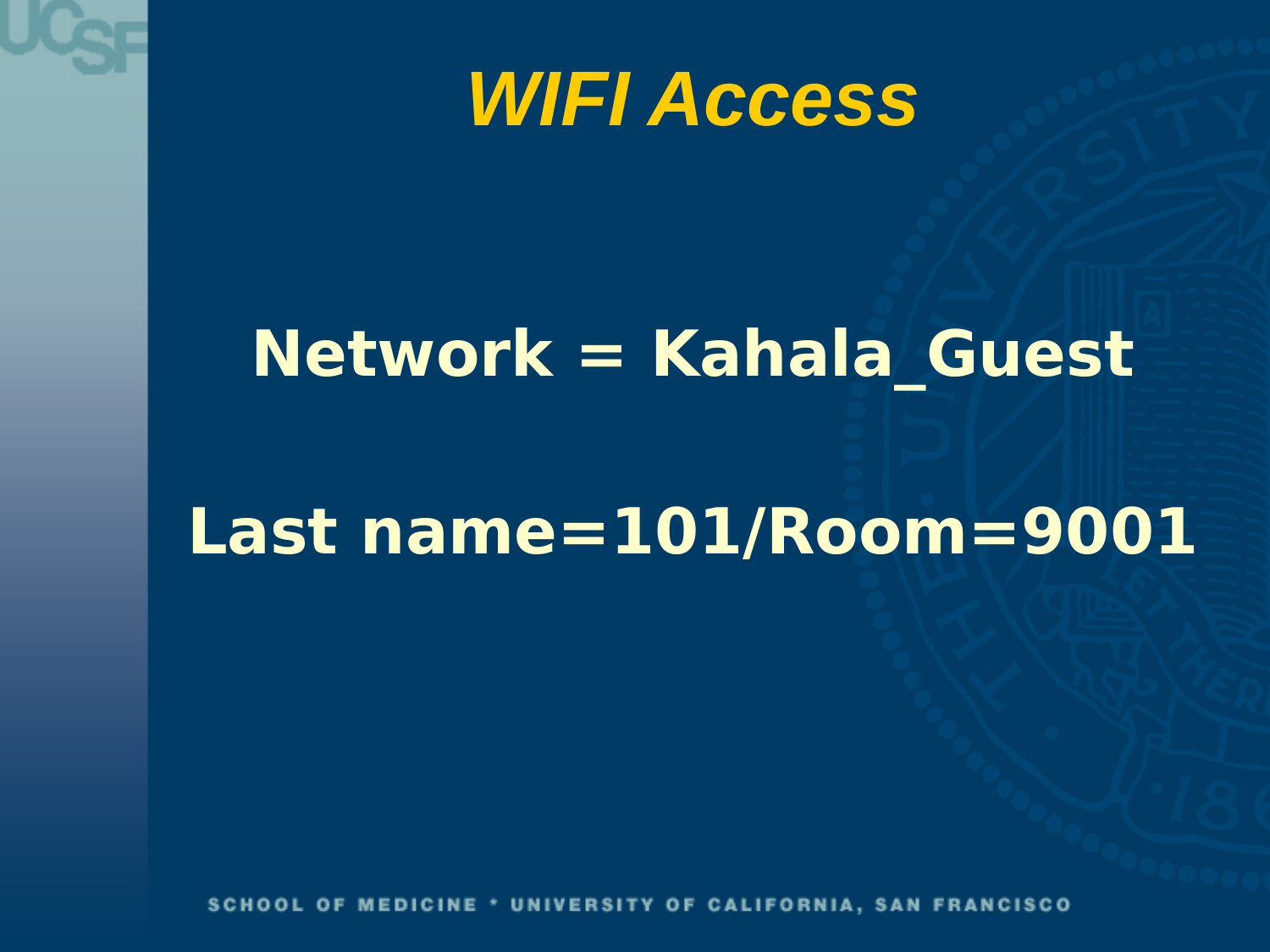

# WIFI Access
Network = Kahala_Guest

Last name=101/Room=9001